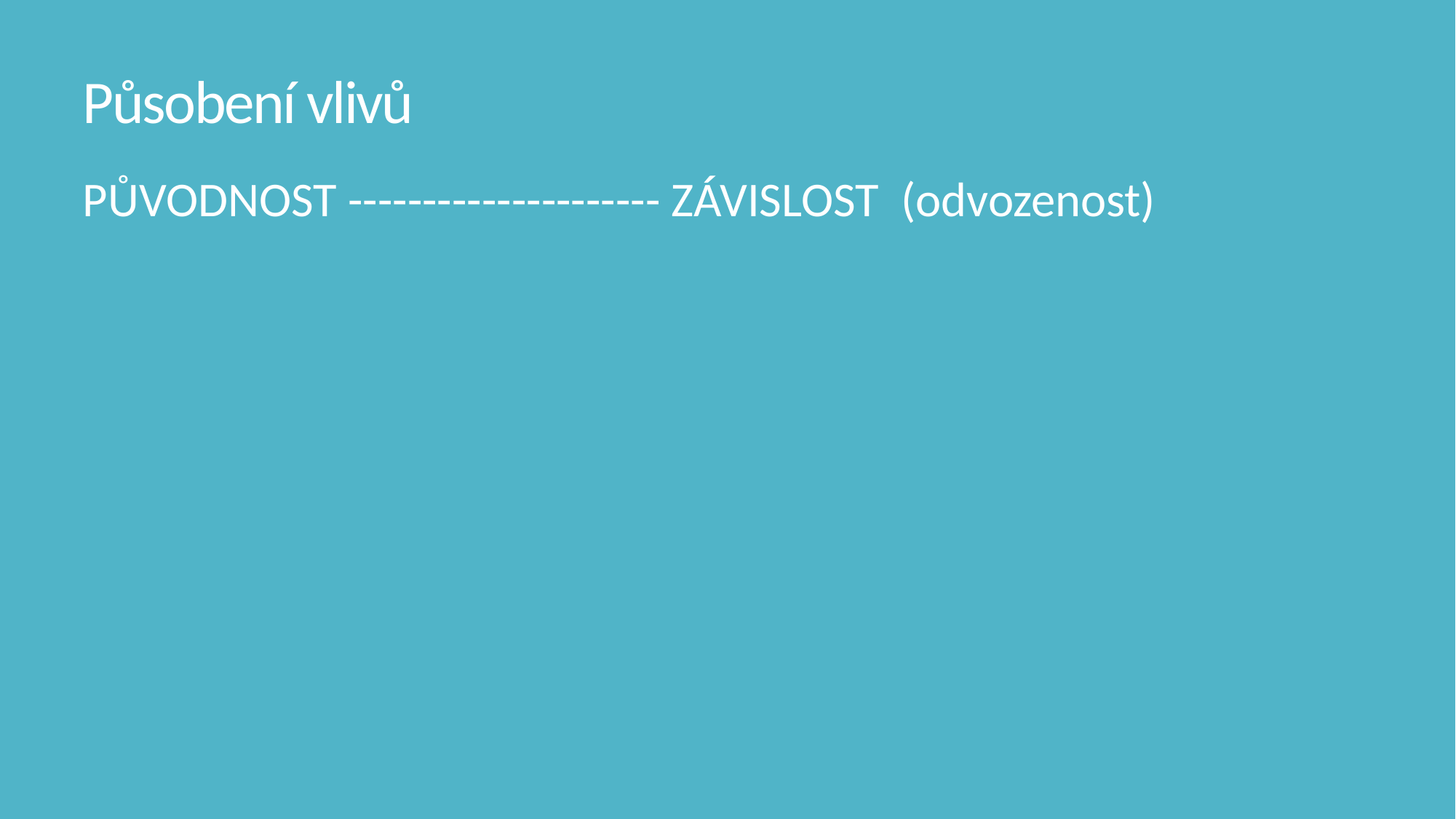

# Působení vlivů
PŮVODNOST --------------------- ZÁVISLOST  (odvozenost)